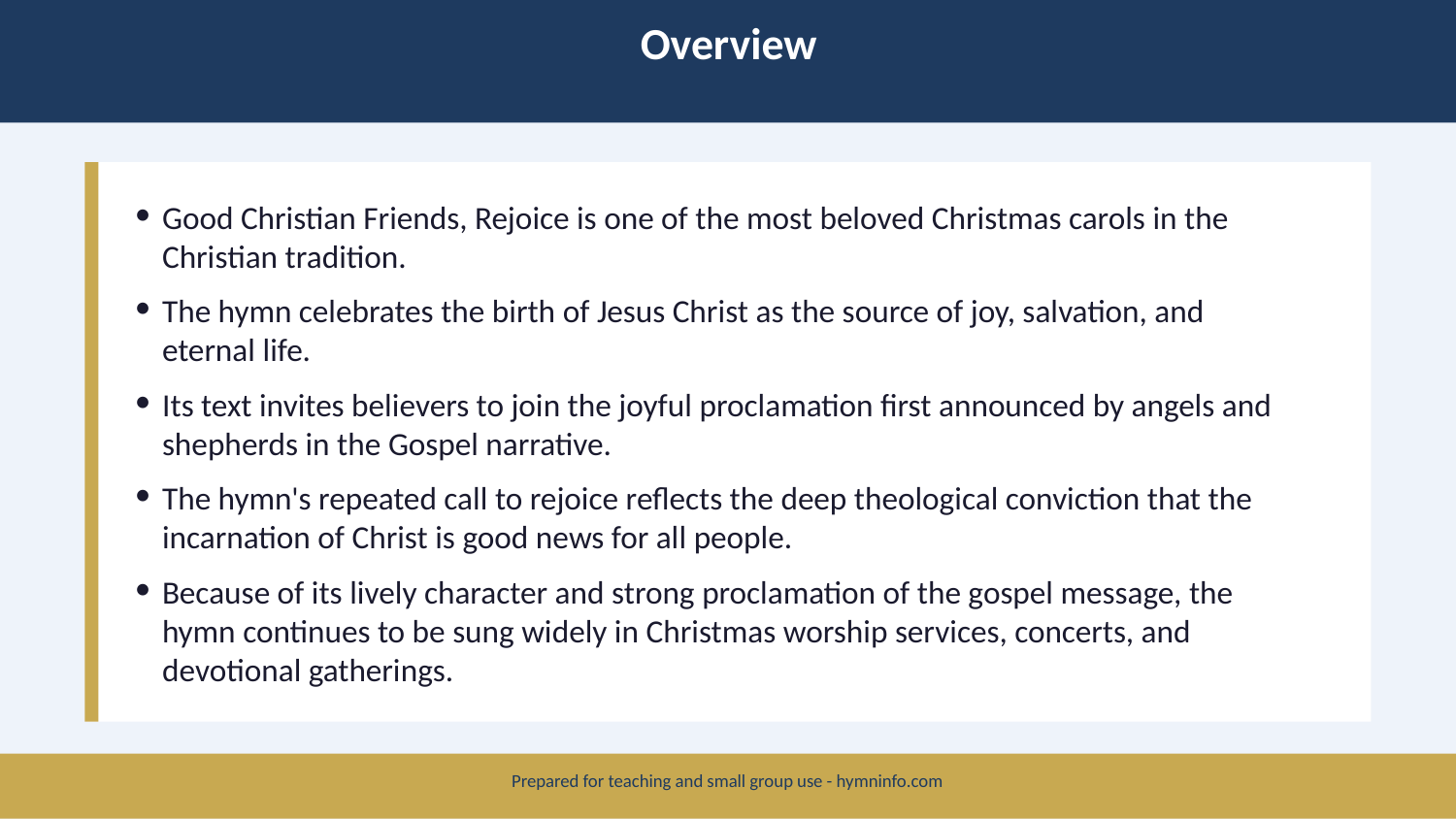

Overview

Good Christian Friends, Rejoice is one of the most beloved Christmas carols in the Christian tradition.
The hymn celebrates the birth of Jesus Christ as the source of joy, salvation, and eternal life.
Its text invites believers to join the joyful proclamation first announced by angels and shepherds in the Gospel narrative.
The hymn's repeated call to rejoice reflects the deep theological conviction that the incarnation of Christ is good news for all people.
Because of its lively character and strong proclamation of the gospel message, the hymn continues to be sung widely in Christmas worship services, concerts, and devotional gatherings.

Prepared for teaching and small group use - hymninfo.com